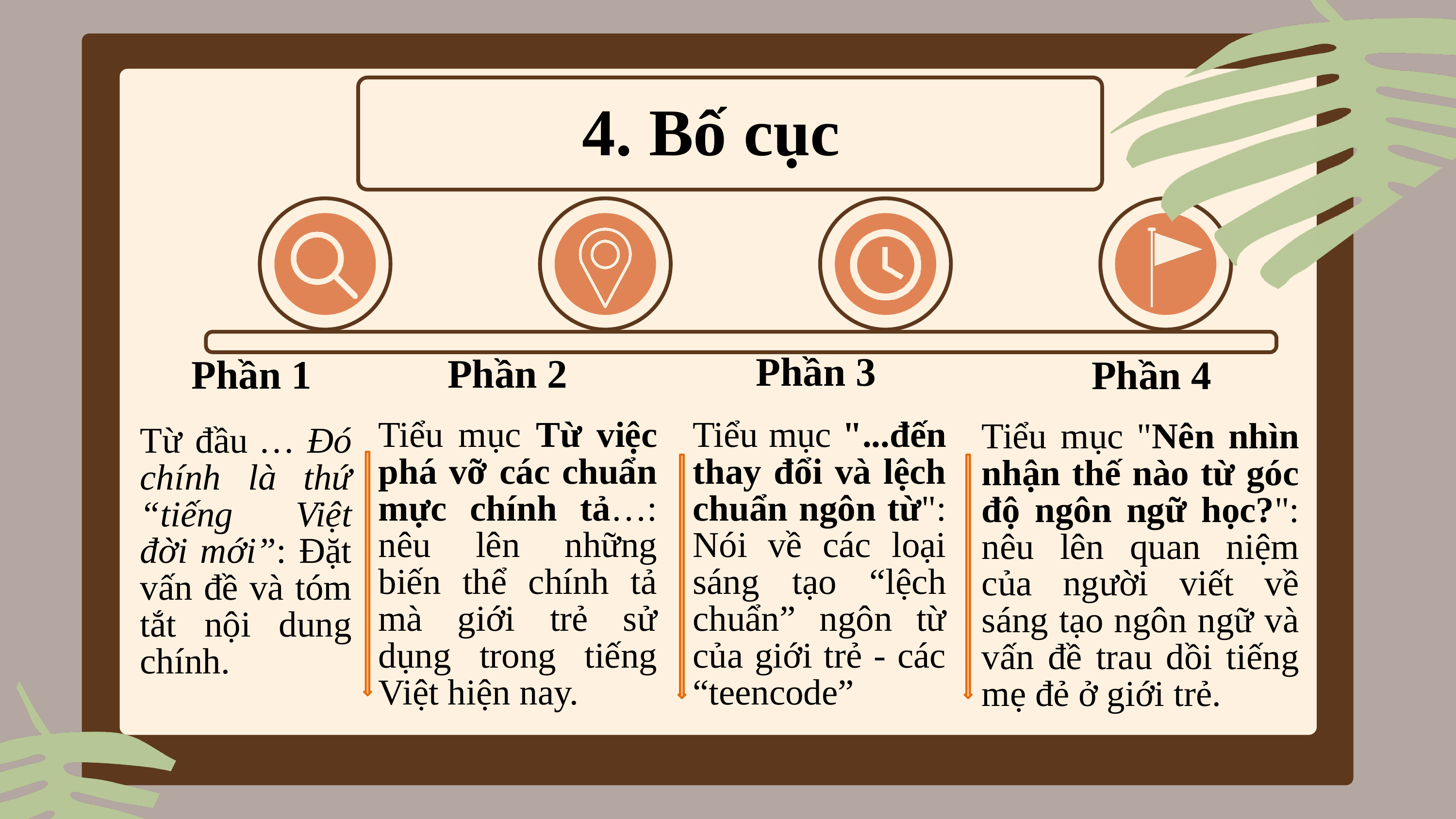

4. Bố cục

Phần 3
Phần 2
Phần 1
Phần 4
Tiểu mục Từ việc phá vỡ các chuẩn mực chính tả…: nêu lên những biến thể chính tả mà giới trẻ sử dụng trong tiếng Việt hiện nay.
Tiểu mục "...đến thay đổi và lệch chuẩn ngôn từ": Nói về các loại sáng tạo “lệch chuẩn” ngôn từ của giới trẻ - các “teencode”
Tiểu mục "Nên nhìn nhận thế nào từ góc độ ngôn ngữ học?": nêu lên quan niệm của người viết về sáng tạo ngôn ngữ và vấn đề trau dồi tiếng mẹ đẻ ở giới trẻ.
Từ đầu … Đó chính là thứ “tiếng Việt đời mới”: Đặt vấn đề và tóm tắt nội dung chính.